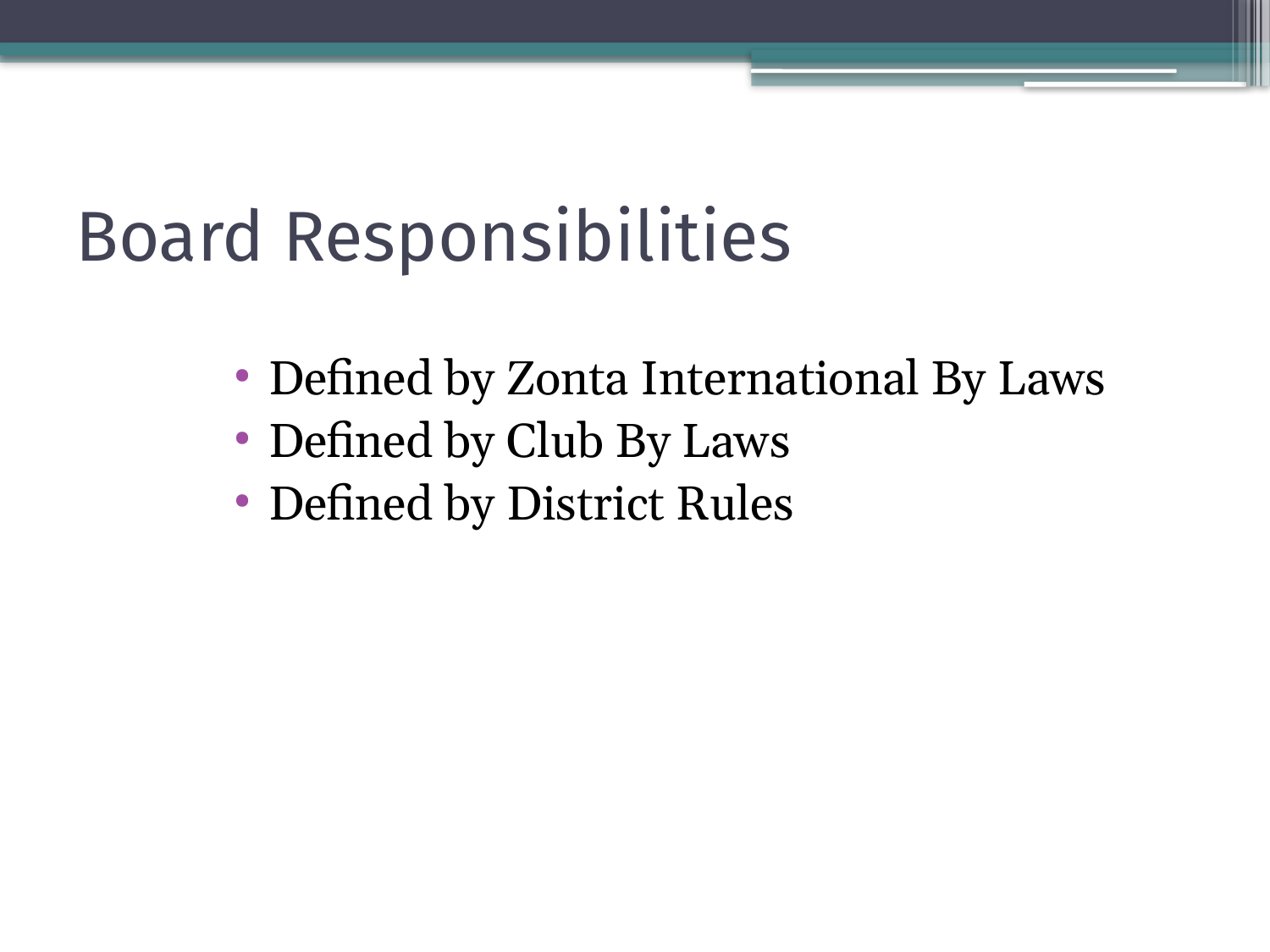

# Board Responsibilities
Defined by Zonta International By Laws
Defined by Club By Laws
Defined by District Rules